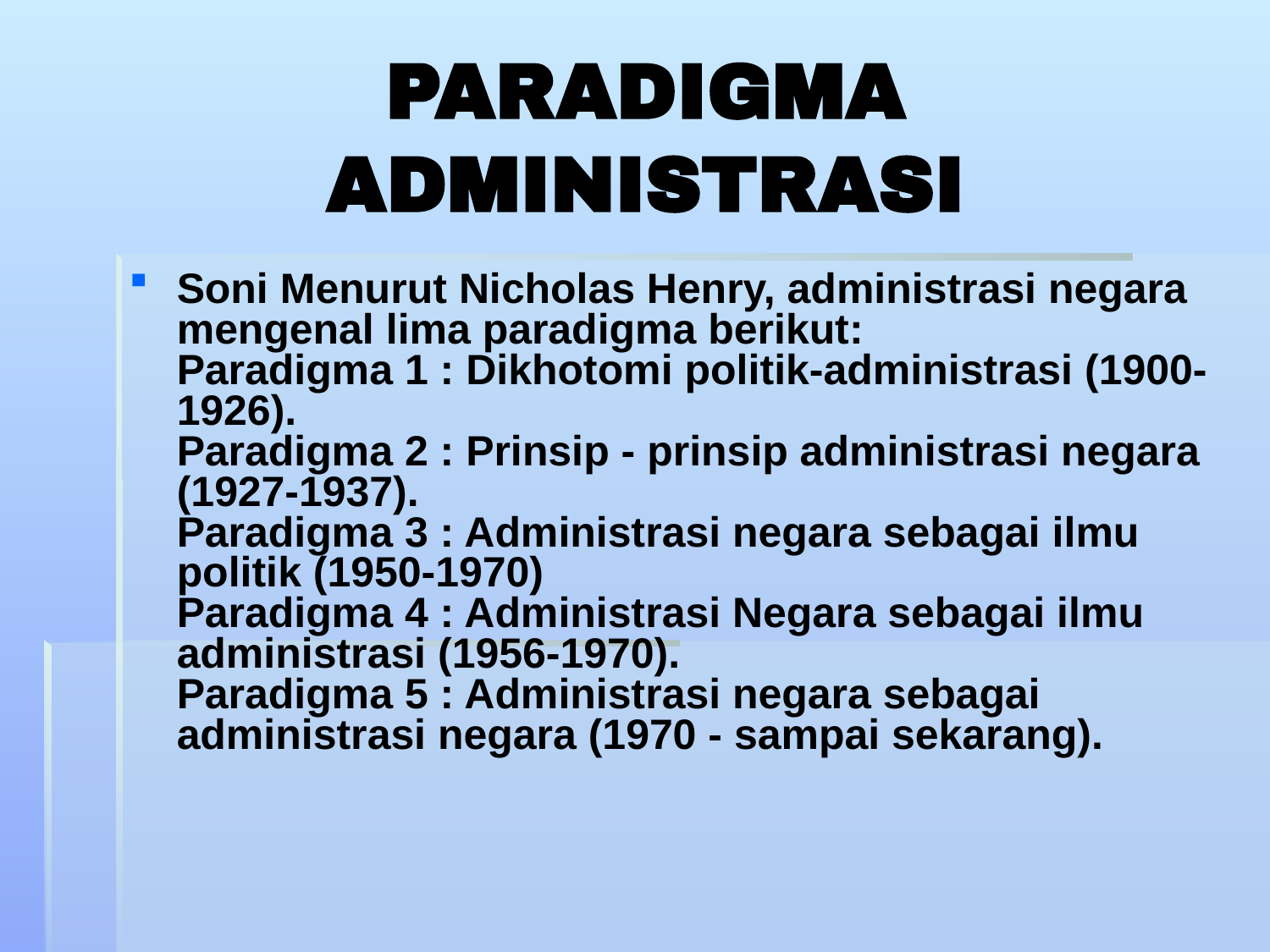

# PARADIGMA ADMINISTRASI
Soni Menurut Nicholas Henry, administrasi negara mengenal lima paradigma berikut:
Paradigma 1 : Dikhotomi politik-administrasi (1900-1926).
Paradigma 2 : Prinsip - prinsip administrasi negara (1927-1937).
Paradigma 3 : Administrasi negara sebagai ilmu politik (1950-1970)
Paradigma 4 : Administrasi Negara sebagai ilmu administrasi (1956-1970).
Paradigma 5 : Administrasi negara sebagai administrasi negara (1970 - sampai sekarang).